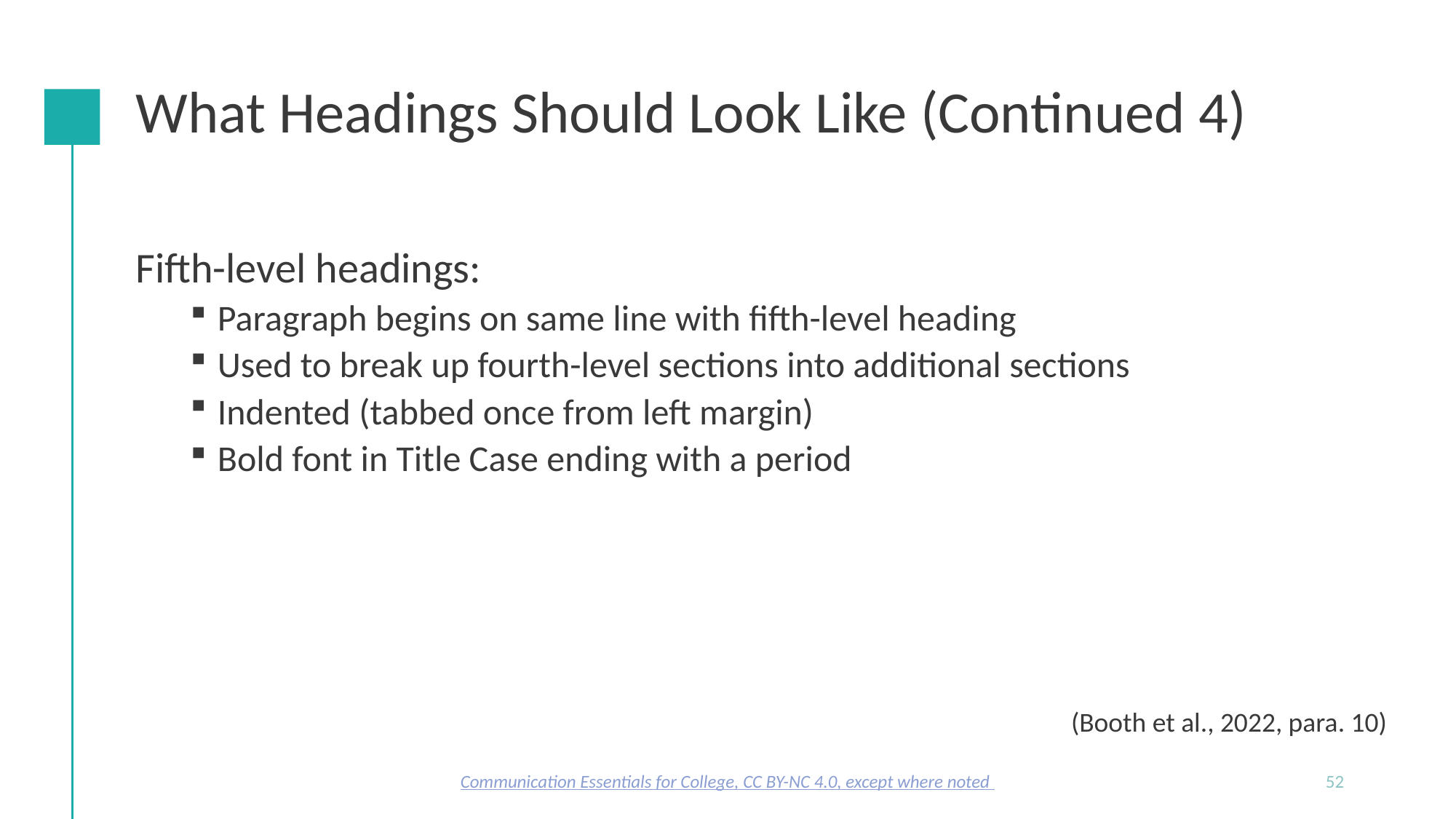

# What Headings Should Look Like (Continued 4)
Fifth-level headings:
Paragraph begins on same line with fifth-level heading
Used to break up fourth-level sections into additional sections
Indented (tabbed once from left margin)
Bold font in Title Case ending with a period

(Booth et al., 2022, para. 10)

Communication Essentials for College, CC BY-NC 4.0, except where noted
52